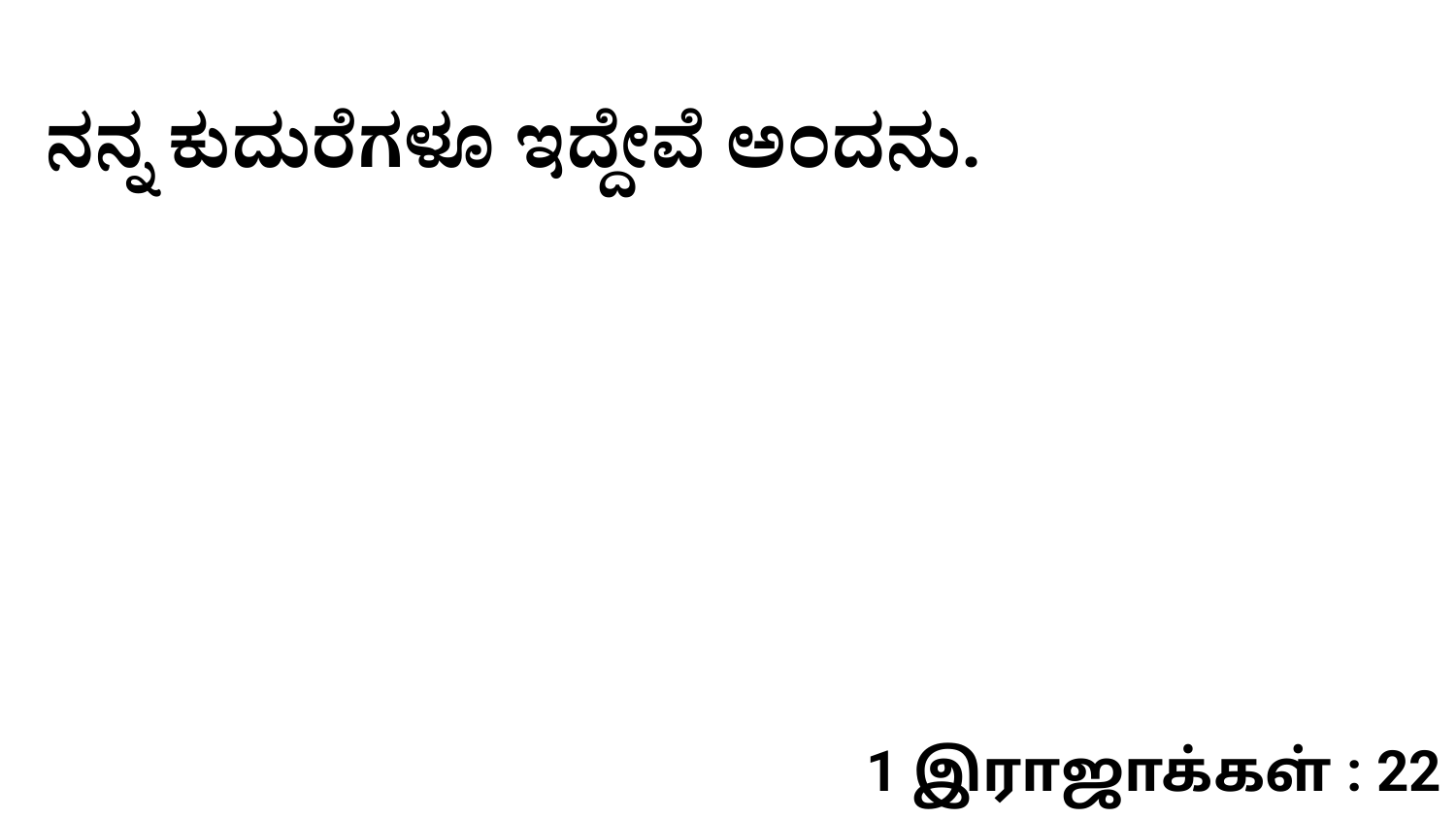

ನನ್ನ ಕುದುರೆಗಳೂ ಇದ್ದೇವೆ ಅಂದನು.
1 இராஜாக்கள் : 22